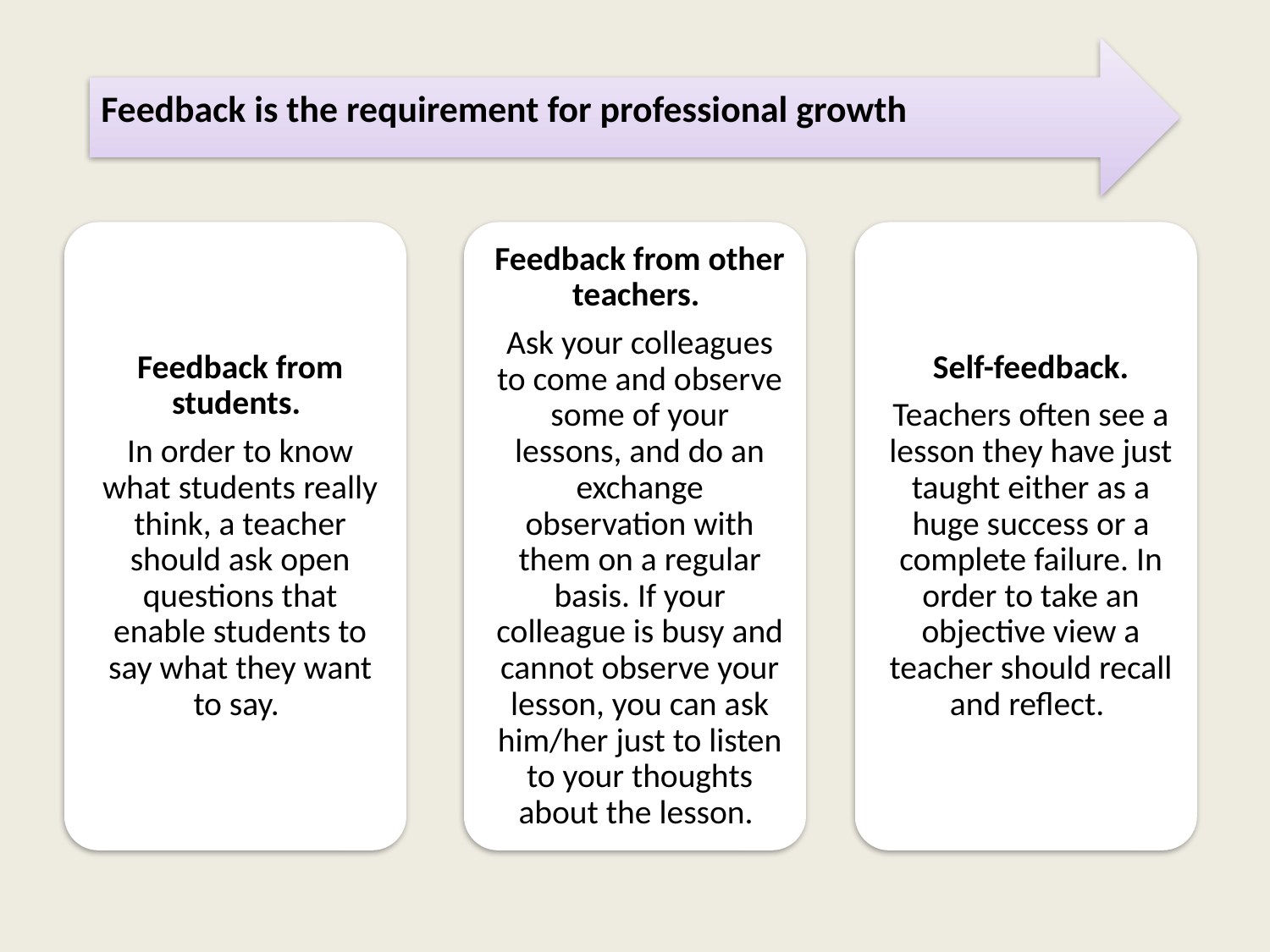

Feedback is the requirement for professional growth
Feedback from students.
In order to know what students really think, a teacher should ask open questions that enable students to say what they want to say.
Feedback from other teachers.
Ask your colleagues to come and observe some of your lessons, and do an exchange observation with them on a regular basis. If your colleague is busy and cannot observe your lesson, you can ask him/her just to listen to your thoughts about the lesson.
Self-feedback.
Teachers often see a lesson they have just taught either as a huge success or a complete failure. In order to take an objective view a teacher should recall and reflect.